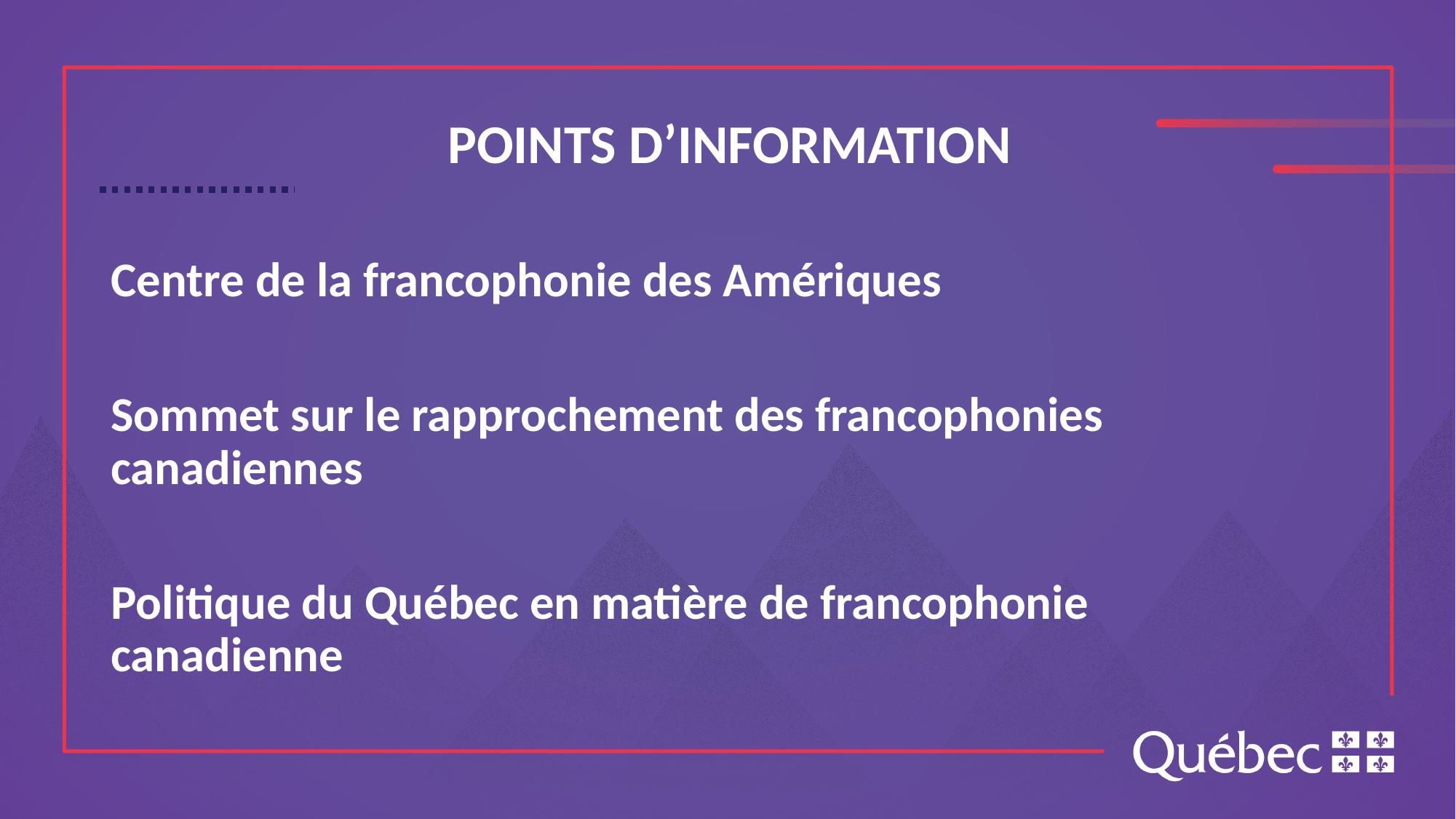

# POINTS D’INFORMATION
Centre de la francophonie des Amériques

Sommet sur le rapprochement des francophonies canadiennes

Politique du Québec en matière de francophonie canadienne